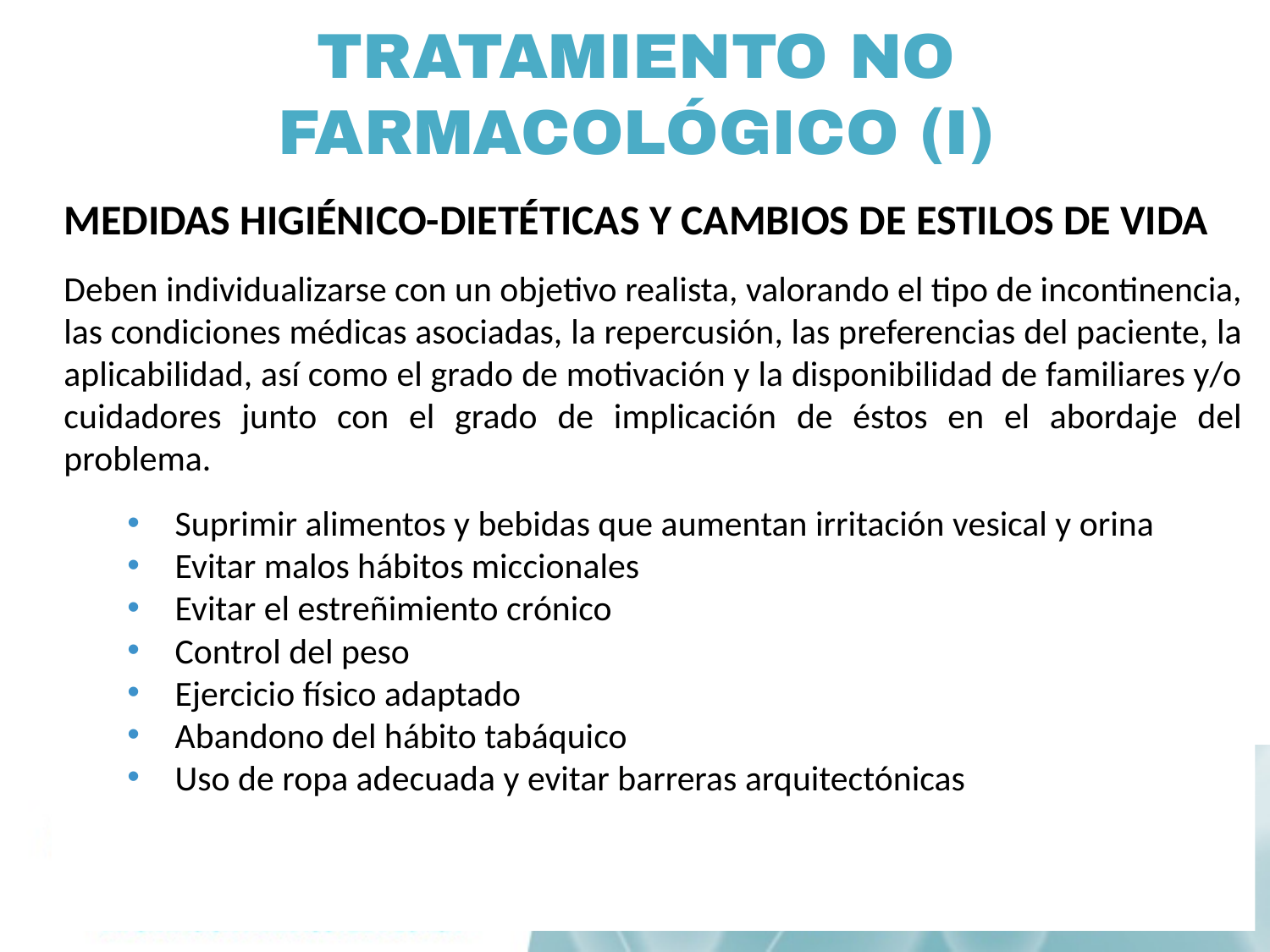

# TRATAMIENTO NO FARMACOLÓGICO (i)
MEDIDAS HIGIÉNICO-DIETÉTICAS Y CAMBIOS DE ESTILOS DE VIDA

Deben individualizarse con un objetivo realista, valorando el tipo de incontinencia, las condiciones médicas asociadas, la repercusión, las preferencias del paciente, la aplicabilidad, así como el grado de motivación y la disponibilidad de familiares y/o cuidadores junto con el grado de implicación de éstos en el abordaje del problema.

Suprimir alimentos y bebidas que aumentan irritación vesical y orina
Evitar malos hábitos miccionales
Evitar el estreñimiento crónico
Control del peso
Ejercicio físico adaptado
Abandono del hábito tabáquico
Uso de ropa adecuada y evitar barreras arquitectónicas